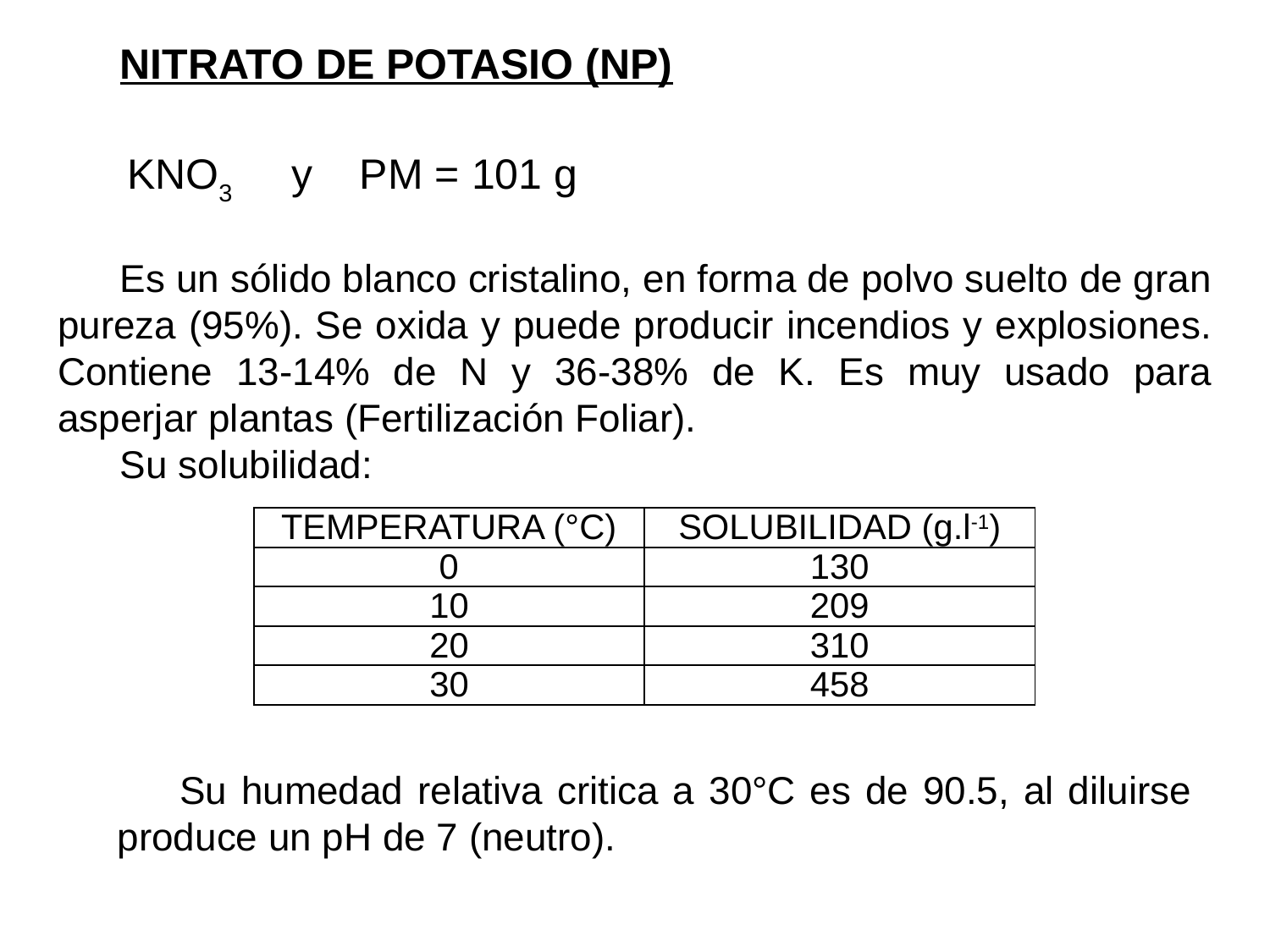

NITRATO DE POTASIO (NP)

 KNO3     y    PM = 101 g

Es un sólido blanco cristalino, en forma de polvo suelto de gran pureza (95%). Se oxida y puede producir incendios y explosiones. Contiene 13-14% de N y 36-38% de K. Es muy usado para asperjar plantas (Fertilización Foliar).
Su solubilidad:
| TEMPERATURA (°C) | SOLUBILIDAD (g.l-1) |
| --- | --- |
| 0 | 130 |
| 10 | 209 |
| 20 | 310 |
| 30 | 458 |
Su humedad relativa critica a 30°C es de 90.5, al diluirse produce un pH de 7 (neutro).